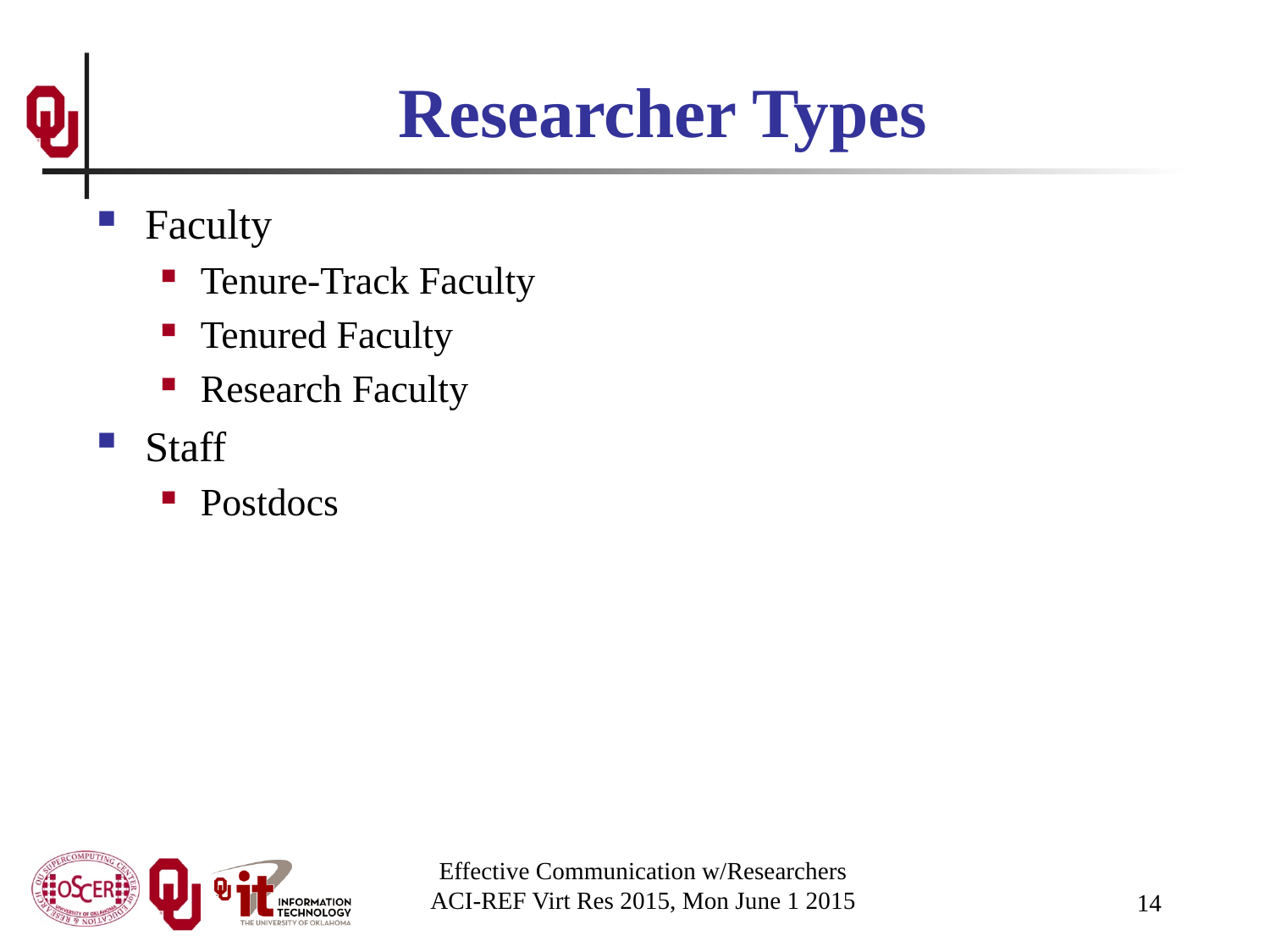

# Researcher Types
Faculty
Tenure-Track Faculty
Tenured Faculty
Research Faculty
Staff
Postdocs
Effective Communication w/Researchers
ACI-REF Virt Res 2015, Mon June 1 2015
14